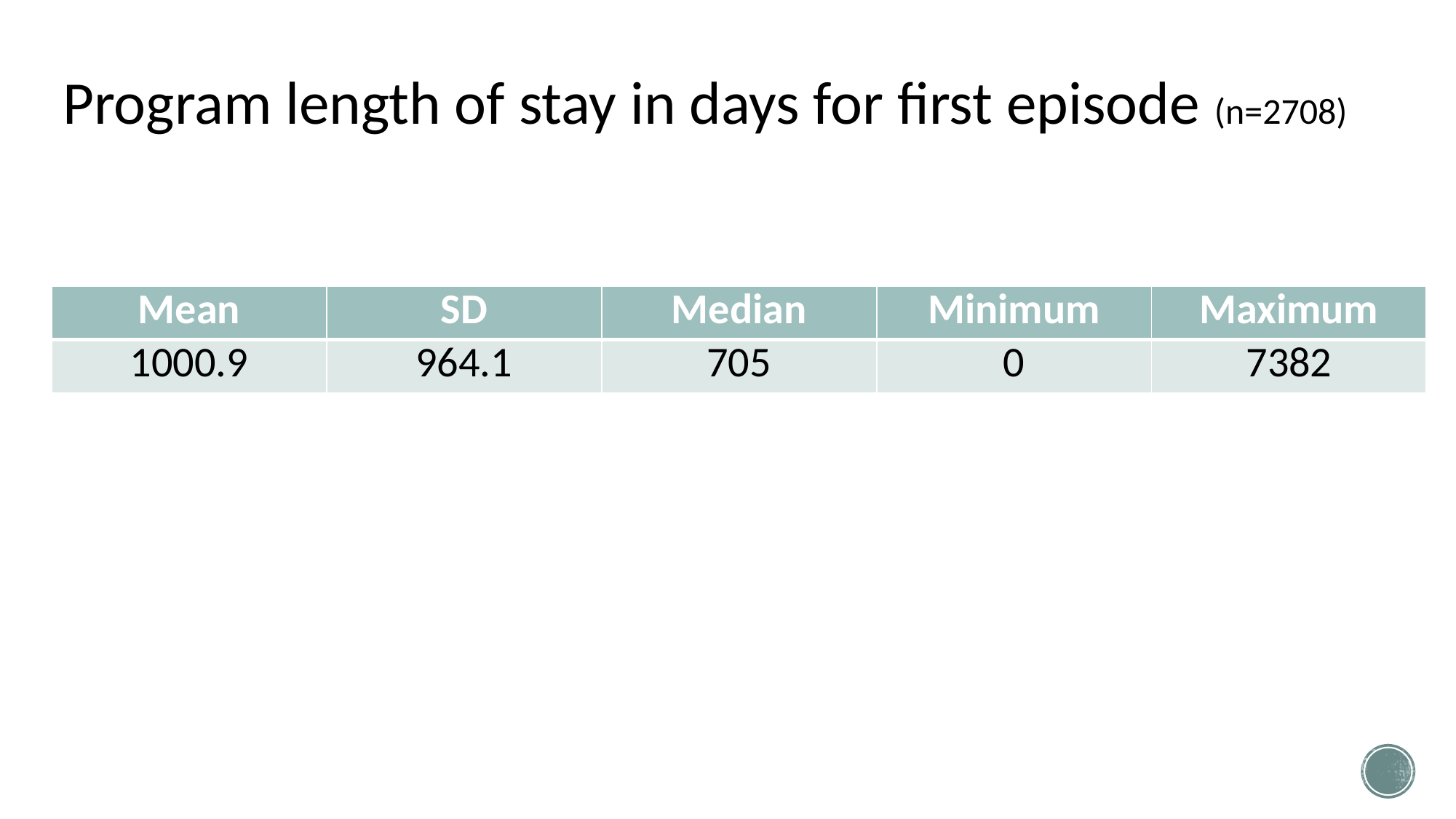

# Program length of stay in days for first episode (n=2708)
| Mean | SD | Median | Minimum | Maximum |
| --- | --- | --- | --- | --- |
| 1000.9 | 964.1 | 705 | 0 | 7382 |